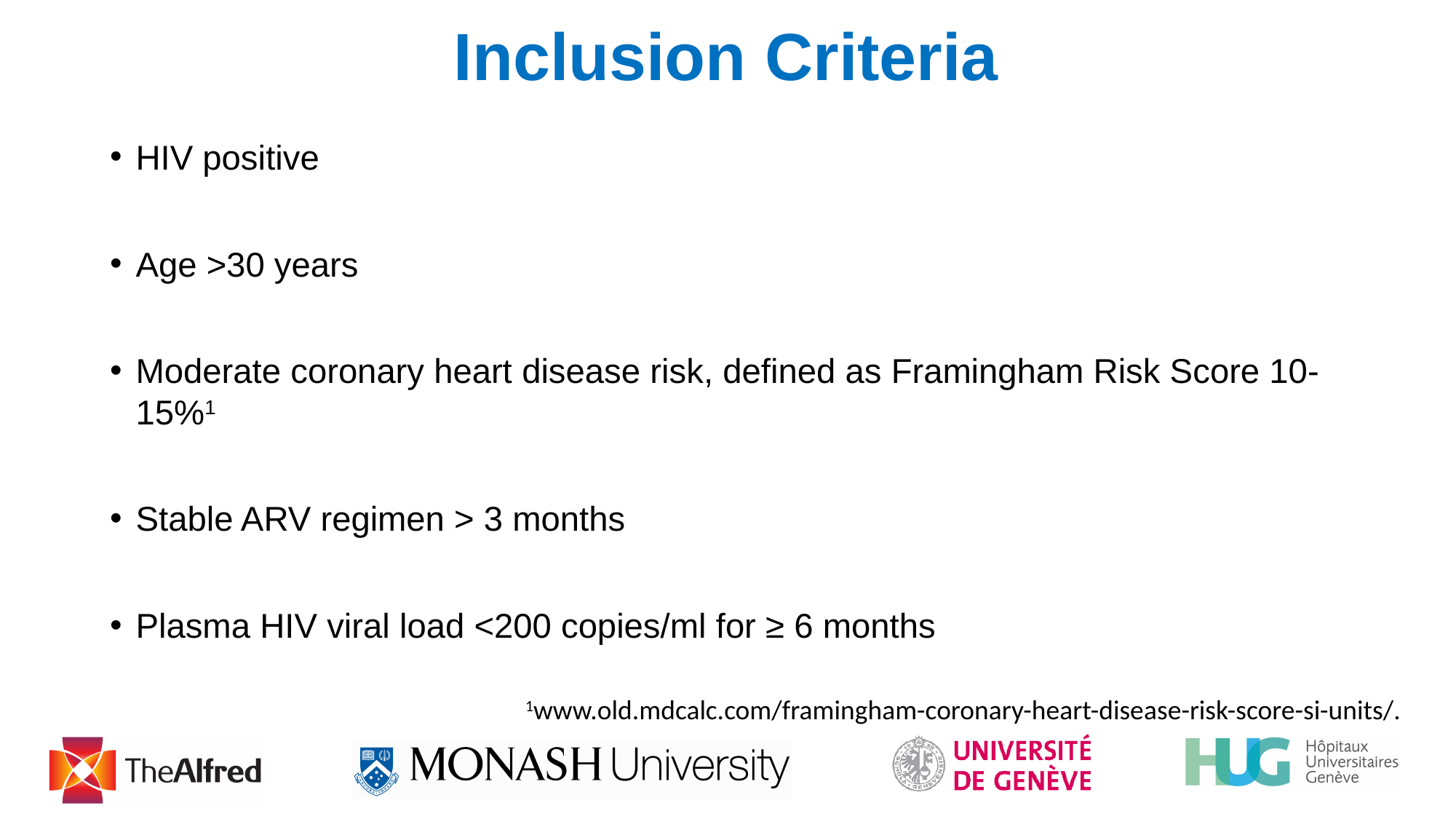

# Inclusion Criteria
HIV positive

Age >30 years

Moderate coronary heart disease risk, defined as Framingham Risk Score 10-15%1

Stable ARV regimen > 3 months

Plasma HIV viral load <200 copies/ml for ≥ 6 months

1www.old.mdcalc.com/framingham-coronary-heart-disease-risk-score-si-units/.